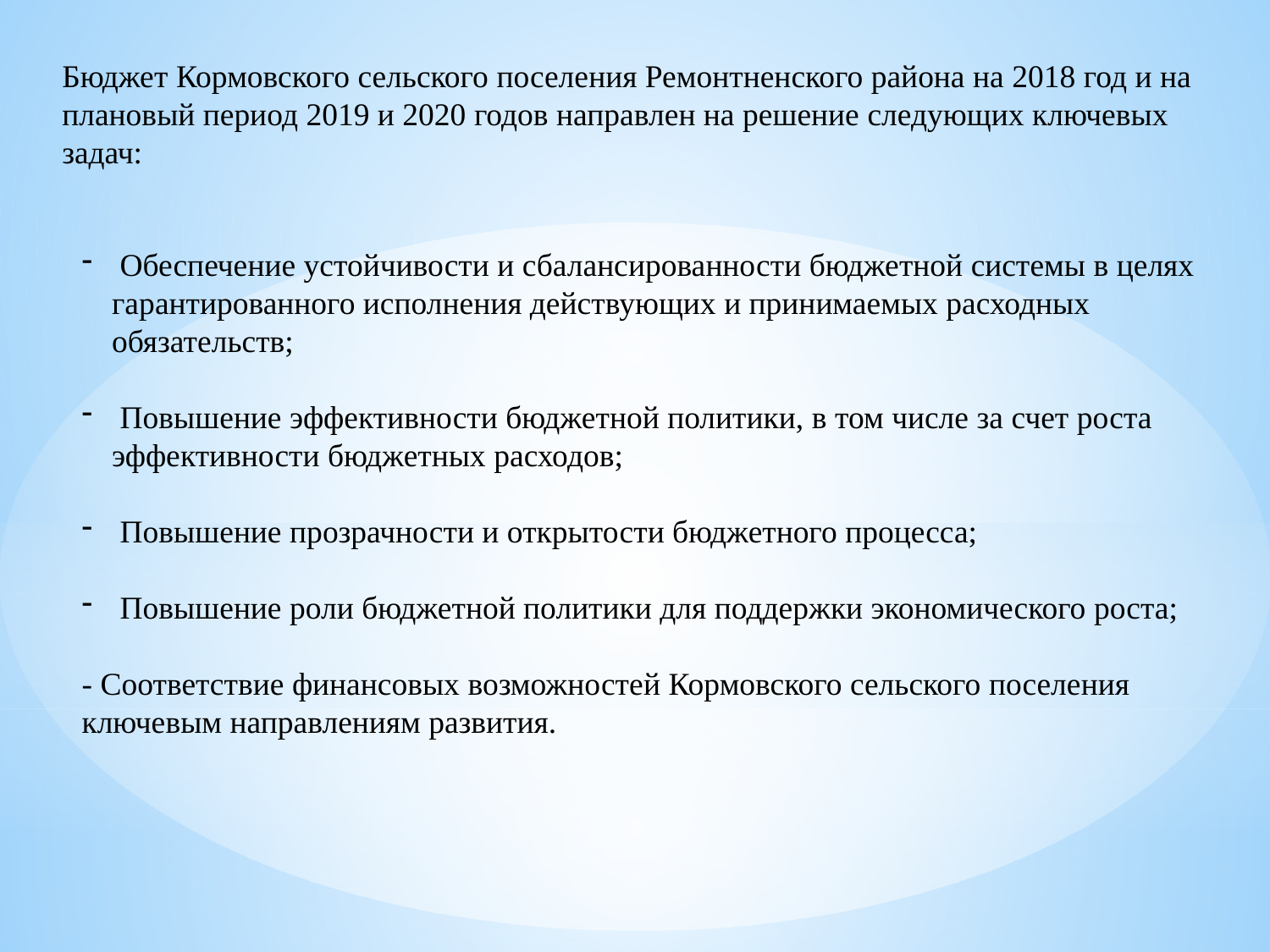

Бюджет Кормовского сельского поселения Ремонтненского района на 2018 год и на плановый период 2019 и 2020 годов направлен на решение следующих ключевых задач:
 Обеспечение устойчивости и сбалансированности бюджетной системы в целях гарантированного исполнения действующих и принимаемых расходных обязательств;

 Повышение эффективности бюджетной политики, в том числе за счет роста эффективности бюджетных расходов;

 Повышение прозрачности и открытости бюджетного процесса;

 Повышение роли бюджетной политики для поддержки экономического роста;

- Соответствие финансовых возможностей Кормовского сельского поселения ключевым направлениям развития.